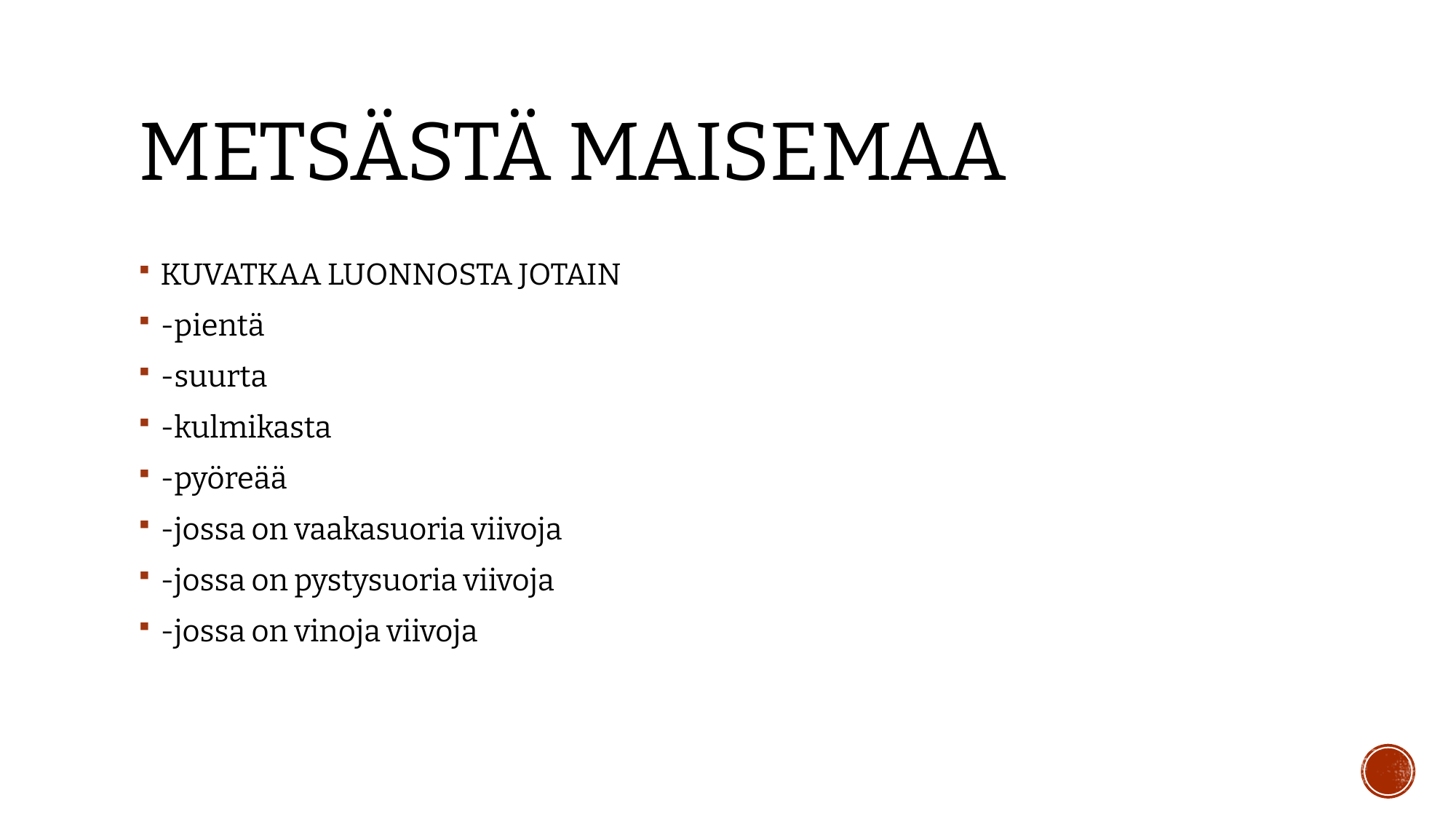

# METSÄSTÄ MAISEMAA
KUVATKAA LUONNOSTA JOTAIN
-pientä
-suurta
-kulmikasta
-pyöreää
-jossa on vaakasuoria viivoja
-jossa on pystysuoria viivoja
-jossa on vinoja viivoja